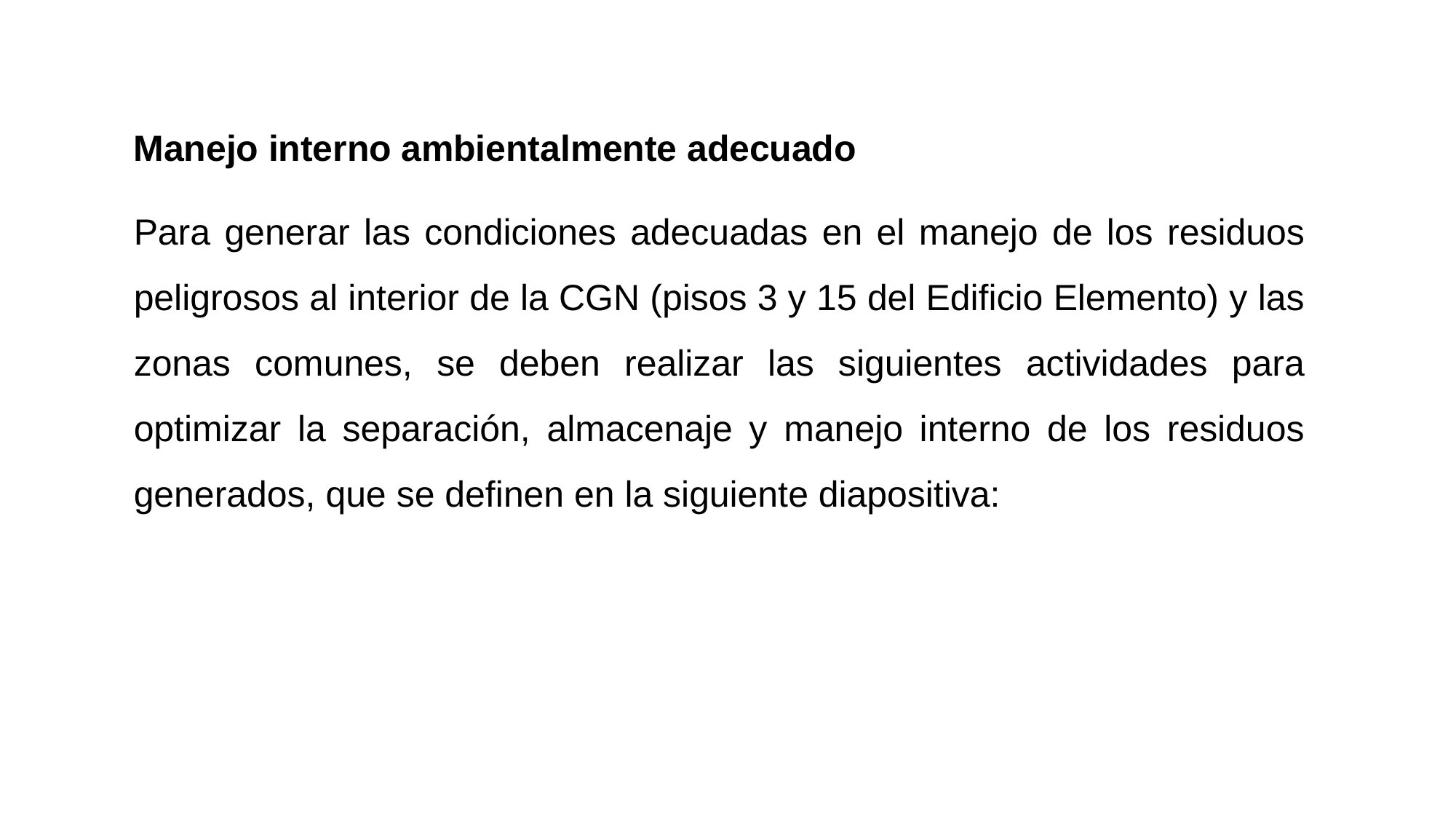

Manejo interno ambientalmente adecuado
Para generar las condiciones adecuadas en el manejo de los residuos peligrosos al interior de la CGN (pisos 3 y 15 del Edificio Elemento) y las zonas comunes, se deben realizar las siguientes actividades para optimizar la separación, almacenaje y manejo interno de los residuos generados, que se definen en la siguiente diapositiva: